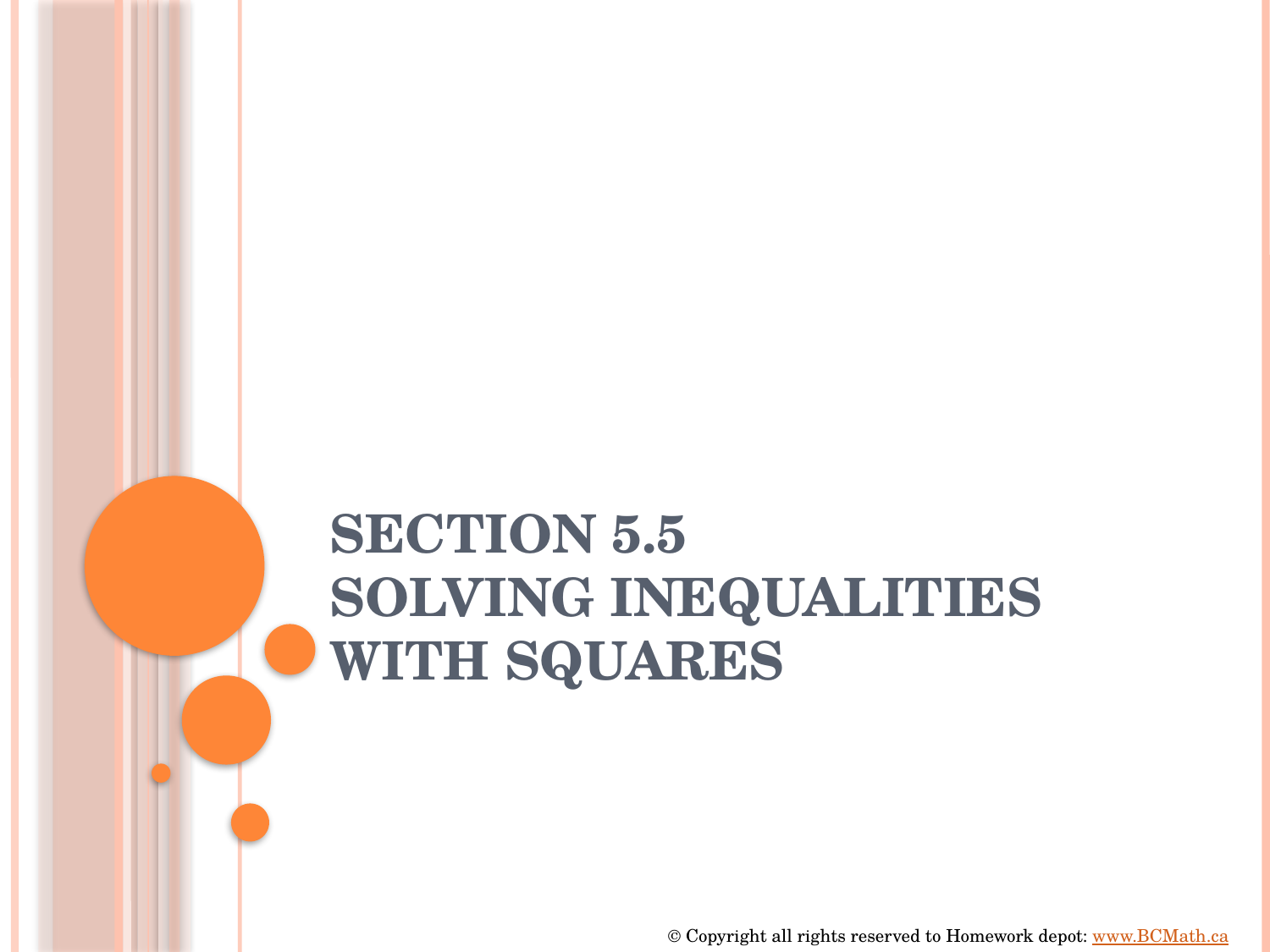

# Section 5.5 Solving Inequalities with Squares

© Copyright all rights reserved to Homework depot: www.BCMath.ca